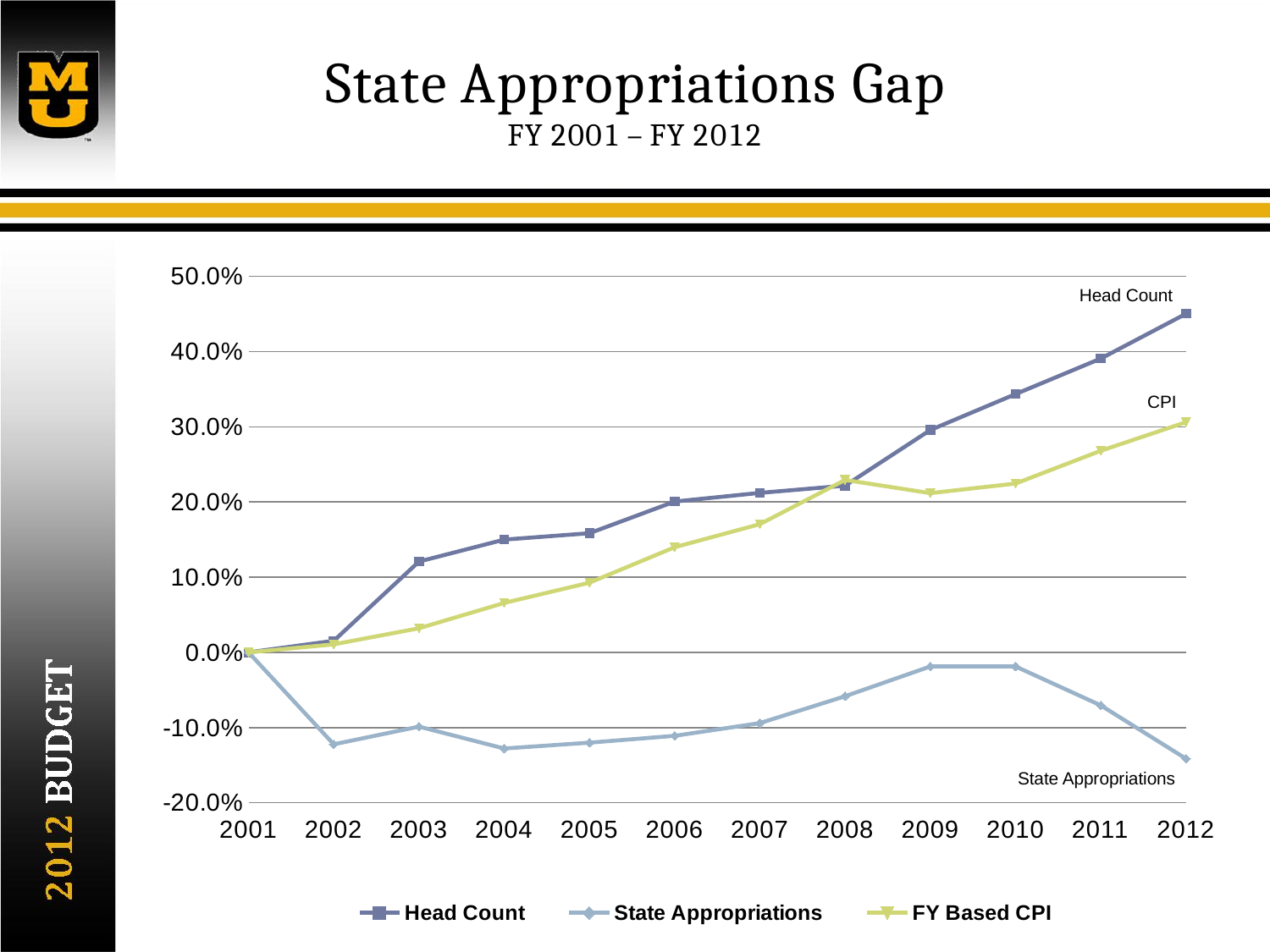

# State Appropriations Gap FY 2001 – FY 2012

### Chart

| Category | Head Count | State Appropriations | FY Based CPI |
|---|---|---|---|
| 2001 | 0.0 | 0.0 | 0.0 |
| 2002 | 0.015358874254579775 | -0.12220715377077039 | 0.010674157303370818 |
| 2003 | 0.12076880175039684 | -0.09874422937748843 | 0.032022471910112295 |
| 2004 | 0.14998498434081256 | -0.12782586806525448 | 0.06573033707865163 |
| 2005 | 0.15847955725256338 | -0.12001428626042782 | 0.09269662921348315 |
| 2006 | 0.20060920674417607 | -0.11094897563039534 | 0.13988764044943824 |
| 2007 | 0.21210691149341457 | -0.09405909983078573 | 0.17051685393258428 |
| 2008 | 0.22171693337337509 | -0.05830545195473493 | 0.22929775280898876 |
| 2009 | 0.29563687845896436 | -0.018691672551189364 | 0.2117584269662922 |
| 2010 | 0.3434295765584109 | -0.01869169327483621 | 0.22452247191011238 |
| 2011 | 0.3906645501737526 | -0.07047343445813292 | 0.26810112359550564 |
| 2012 | 0.4502981680895791 | -0.1413928107109713 | 0.3061441573033708 |
Head Count
CPI
State Appropriations